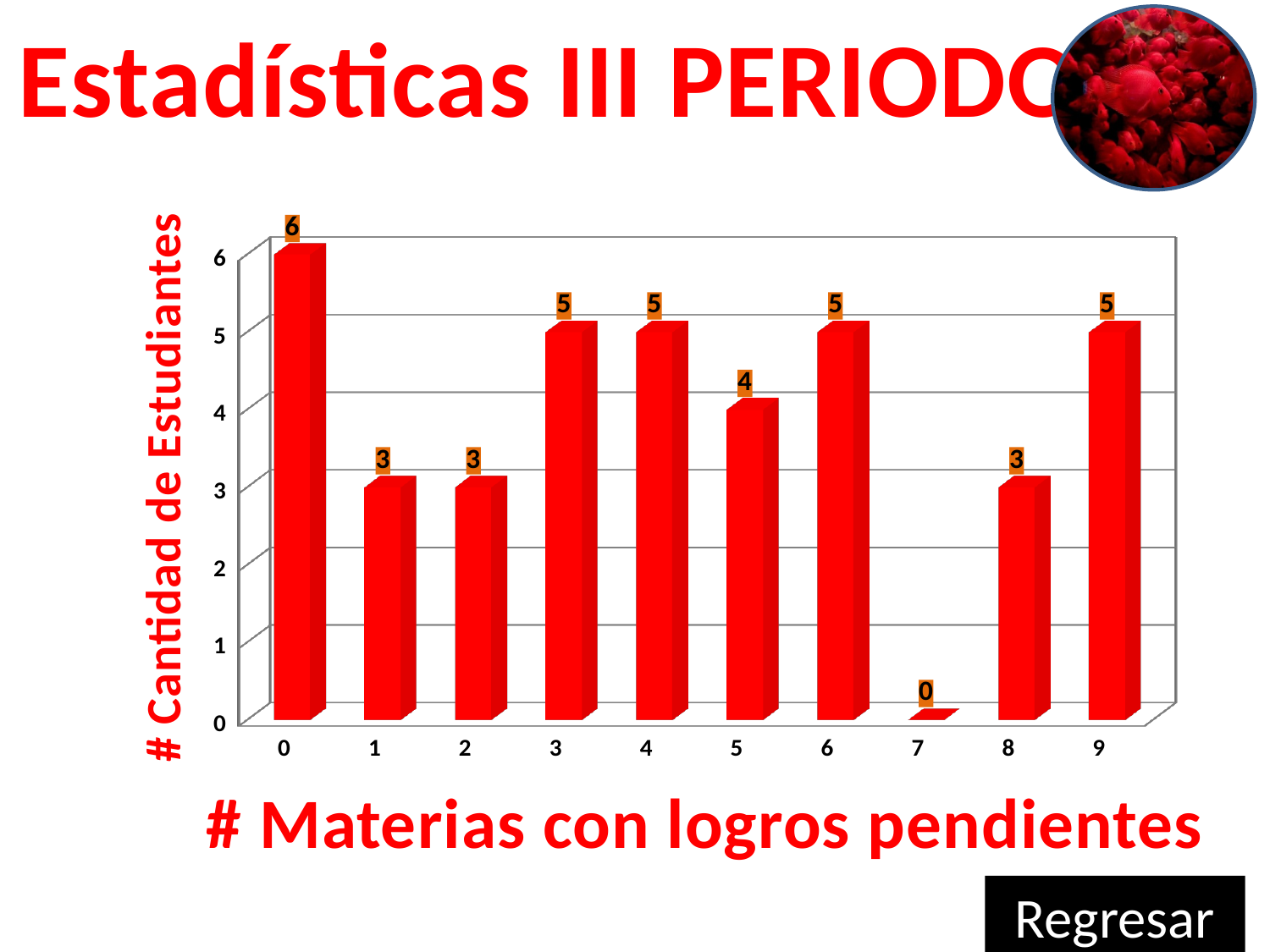

Estadísticas III PERIODO

[unsupported chart]

# Cantidad de Estudiantes
# Materias con logros pendientes
Regresar